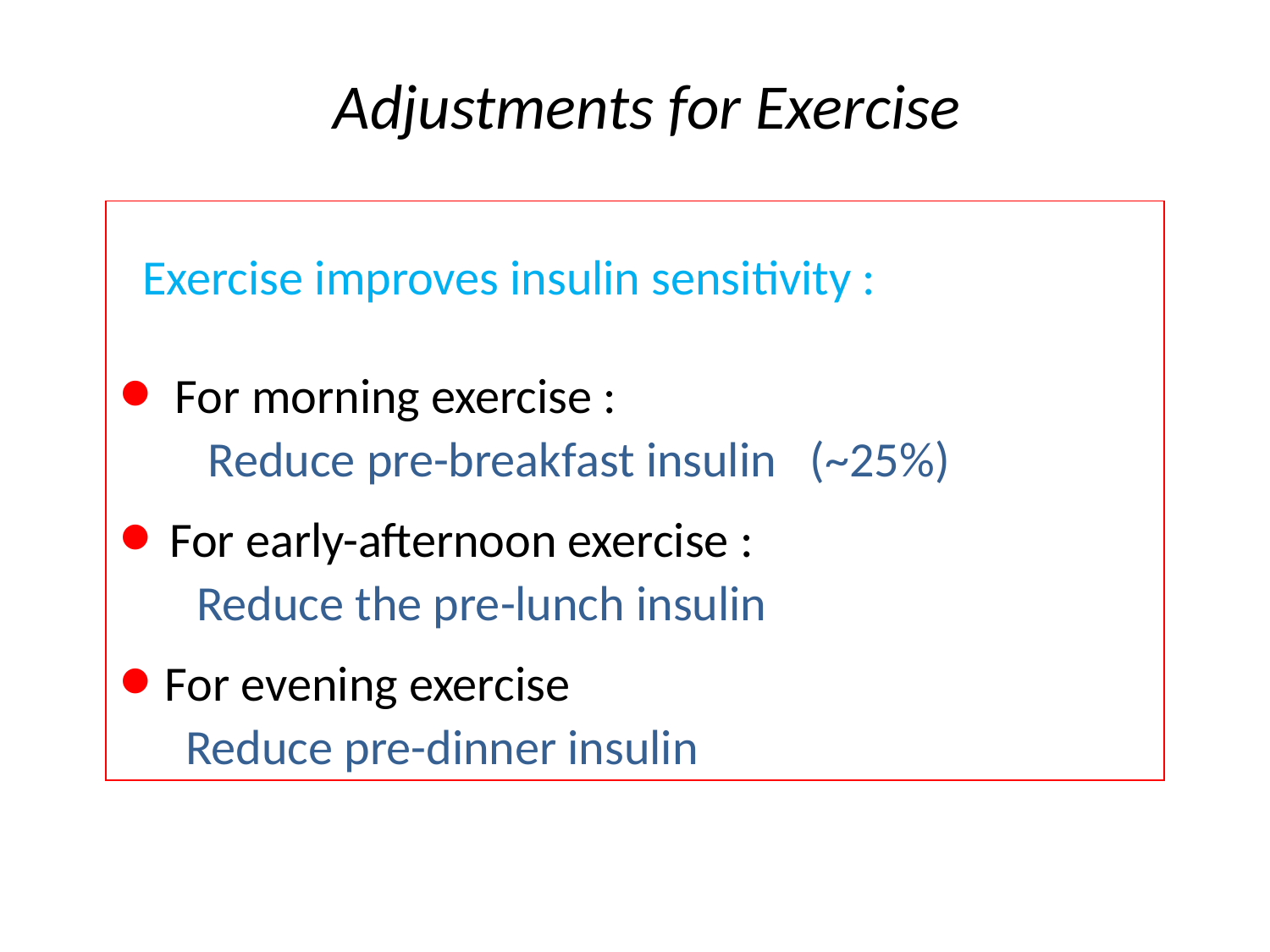

# Adjustments for Exercise

   Exercise improves insulin sensitivity :

•   For morning exercise :
        Reduce pre-breakfast insulin   (~25%)
• For early-afternoon exercise :
       Reduce the pre-lunch insulin
• For evening exercise
      Reduce pre-dinner insulin